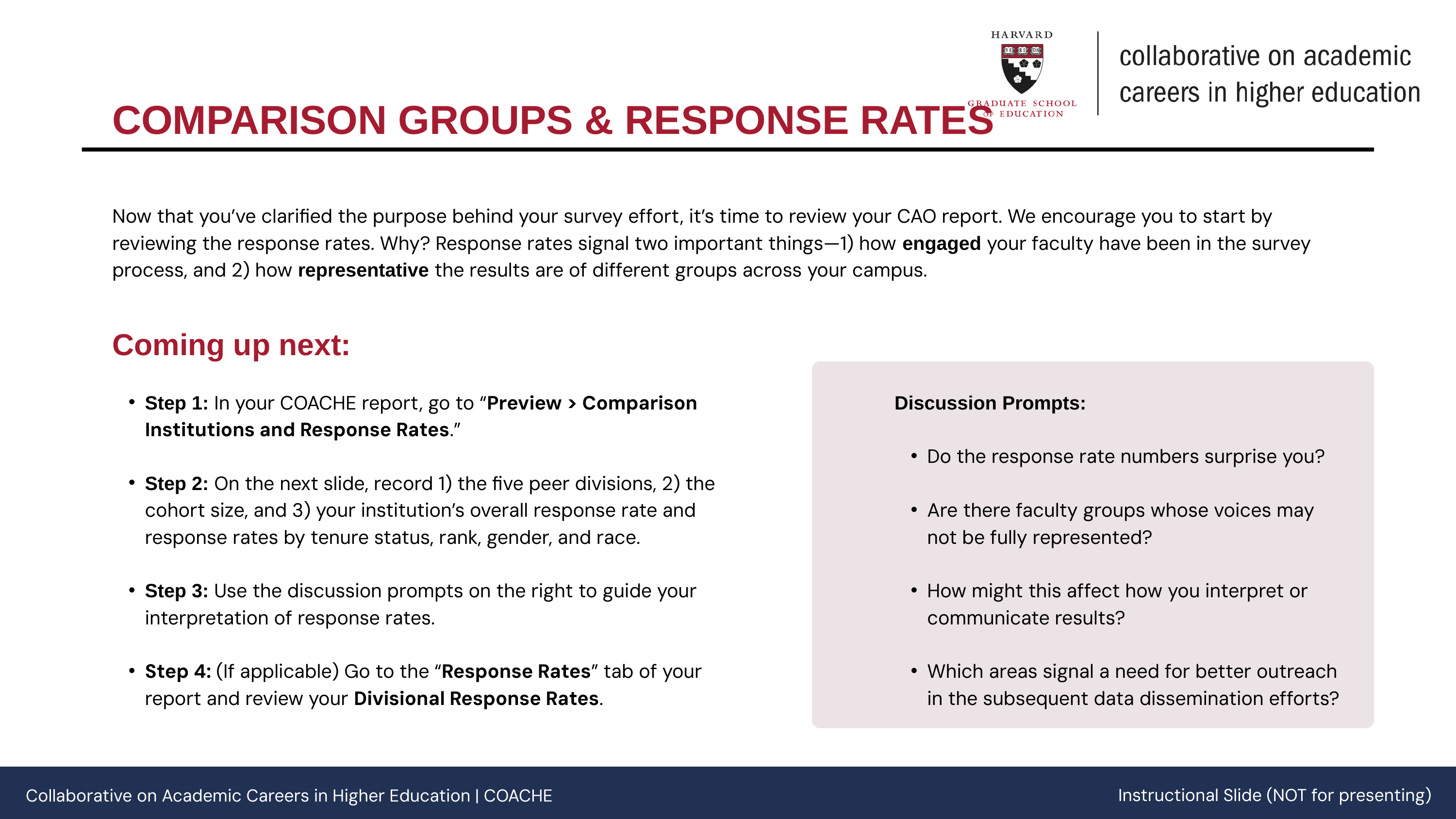

COMPARISON GROUPS & RESPONSE RATES

Collaborative on Academic Careers in Higher Education | COACHE
Now that you’ve clarified the purpose behind your survey effort, it’s time to review your CAO report. We encourage you to start by reviewing the response rates. Why? Response rates signal two important things—1) how engaged your faculty have been in the survey process, and 2) how representative the results are of different groups across your campus.
Coming up next:

Step 1: In your COACHE report, go to “Preview > Comparison Institutions and Response Rates.”

Step 2: On the next slide, record 1) the five peer divisions, 2) the cohort size, and 3) your institution’s overall response rate and response rates by tenure status, rank, gender, and race.

Step 3: Use the discussion prompts on the right to guide your interpretation of response rates.

Step 4: (If applicable) Go to the “Response Rates” tab of your report and review your Divisional Response Rates.
Discussion Prompts:

Do the response rate numbers surprise you?

Are there faculty groups whose voices may not be fully represented?

How might this affect how you interpret or communicate results?

Which areas signal a need for better outreach in the subsequent data dissemination efforts?
Instructional Slide (NOT for presenting)